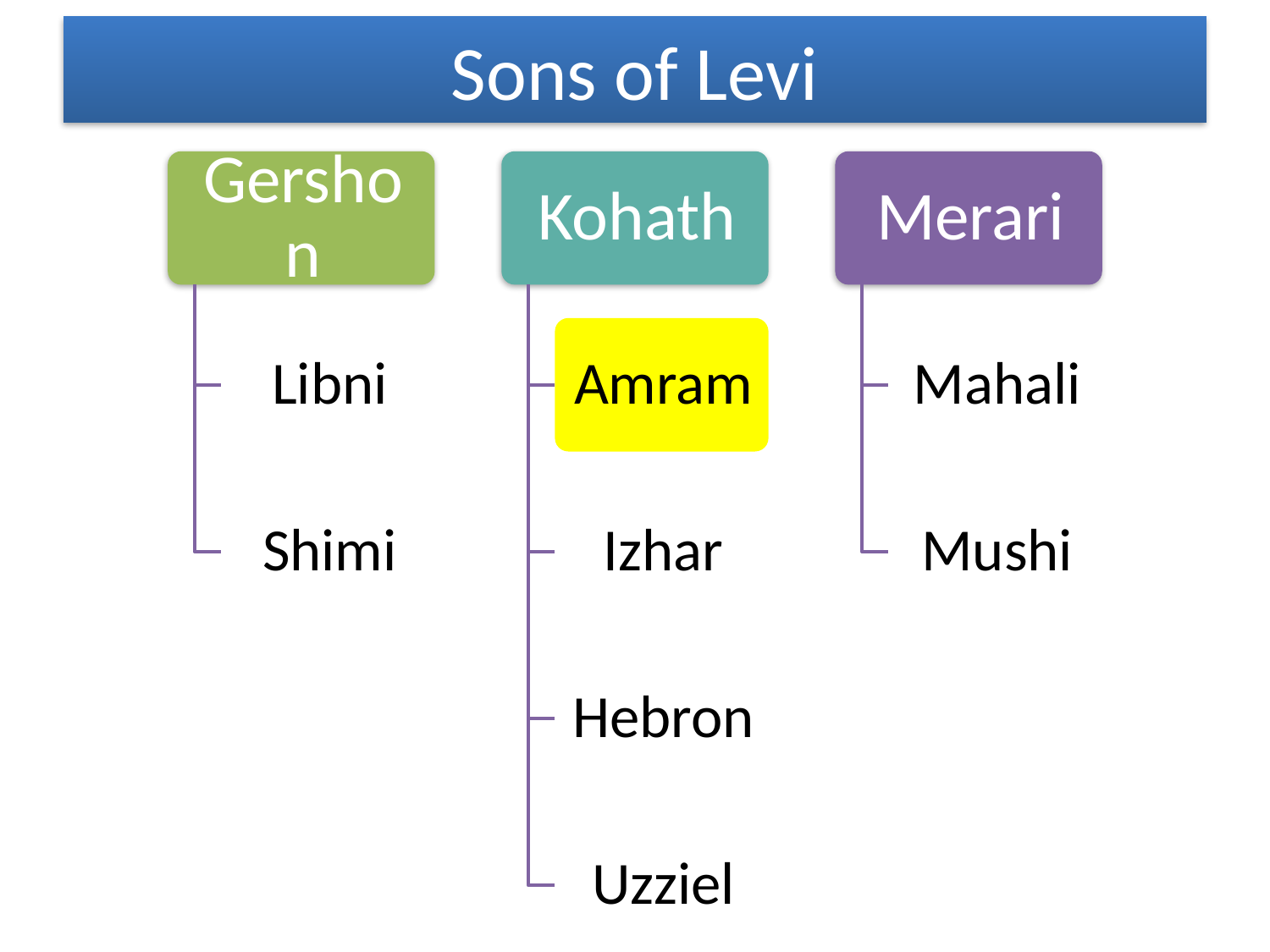

# Sons of Levi
Gershon
Libni
Shimi
Kohath
Amram
Izhar
Hebron
Uzziel
Merari
Mahali
Mushi